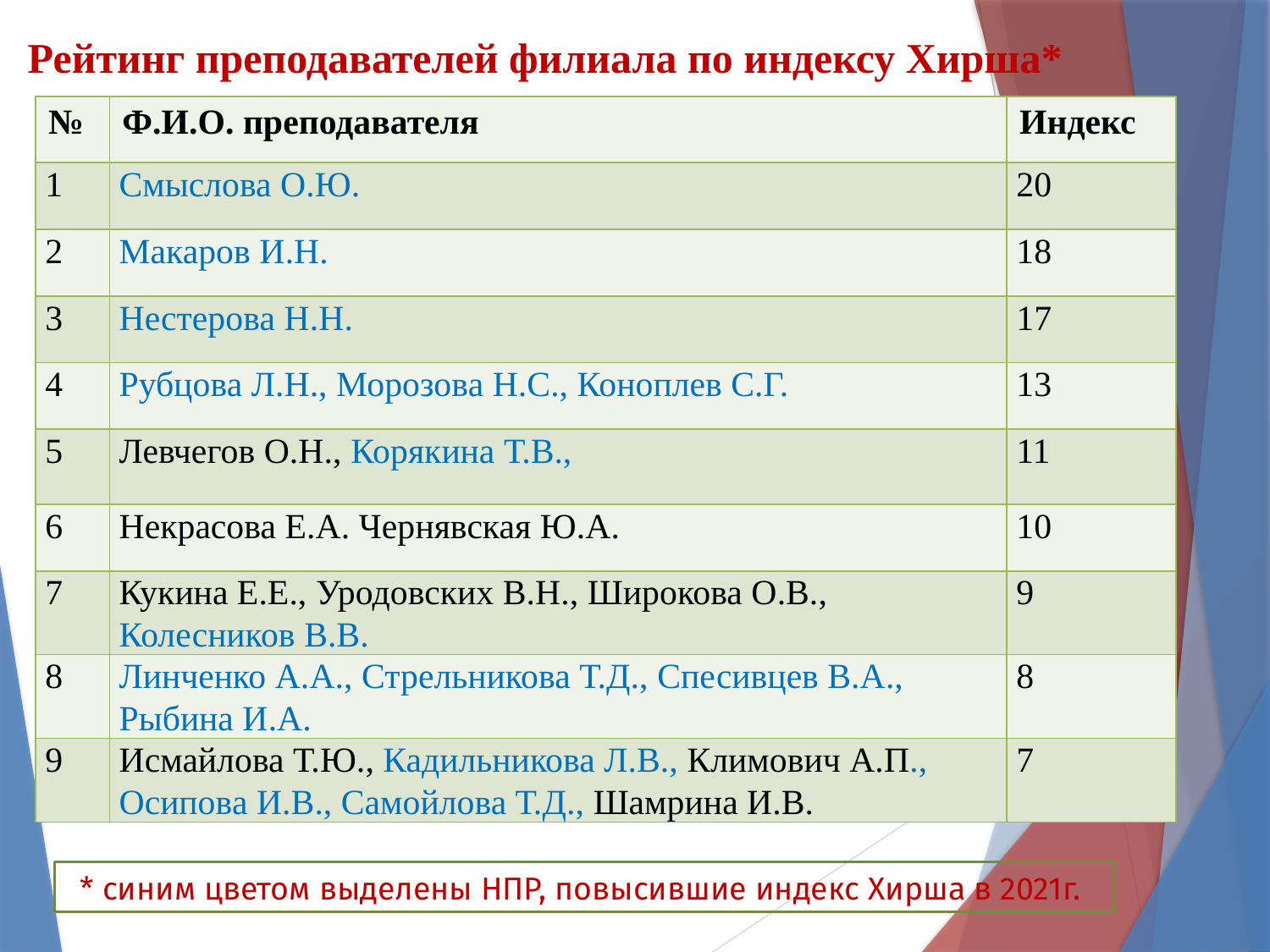

# Рейтинг преподавателей филиала по индексу Хирша*
| № | Ф.И.О. преподавателя | Индекс |
| --- | --- | --- |
| 1 | Смыслова О.Ю. | 20 |
| 2 | Макаров И.Н. | 18 |
| 3 | Нестерова Н.Н. | 17 |
| 4 | Рубцова Л.Н., Морозова Н.С., Коноплев С.Г. | 13 |
| 5 | Левчегов О.Н., Корякина Т.В., | 11 |
| 6 | Некрасова Е.А. Чернявская Ю.А. | 10 |
| 7 | Кукина Е.Е., Уродовских В.Н., Широкова О.В., Колесников В.В. | 9 |
| 8 | Линченко А.А., Стрельникова Т.Д., Спесивцев В.А., Рыбина И.А. | 8 |
| 9 | Исмайлова Т.Ю., Кадильникова Л.В., Климович А.П., Осипова И.В., Самойлова Т.Д., Шамрина И.В. | 7 |
* синим цветом выделены НПР, повысившие индекс Хирша в 2021г.